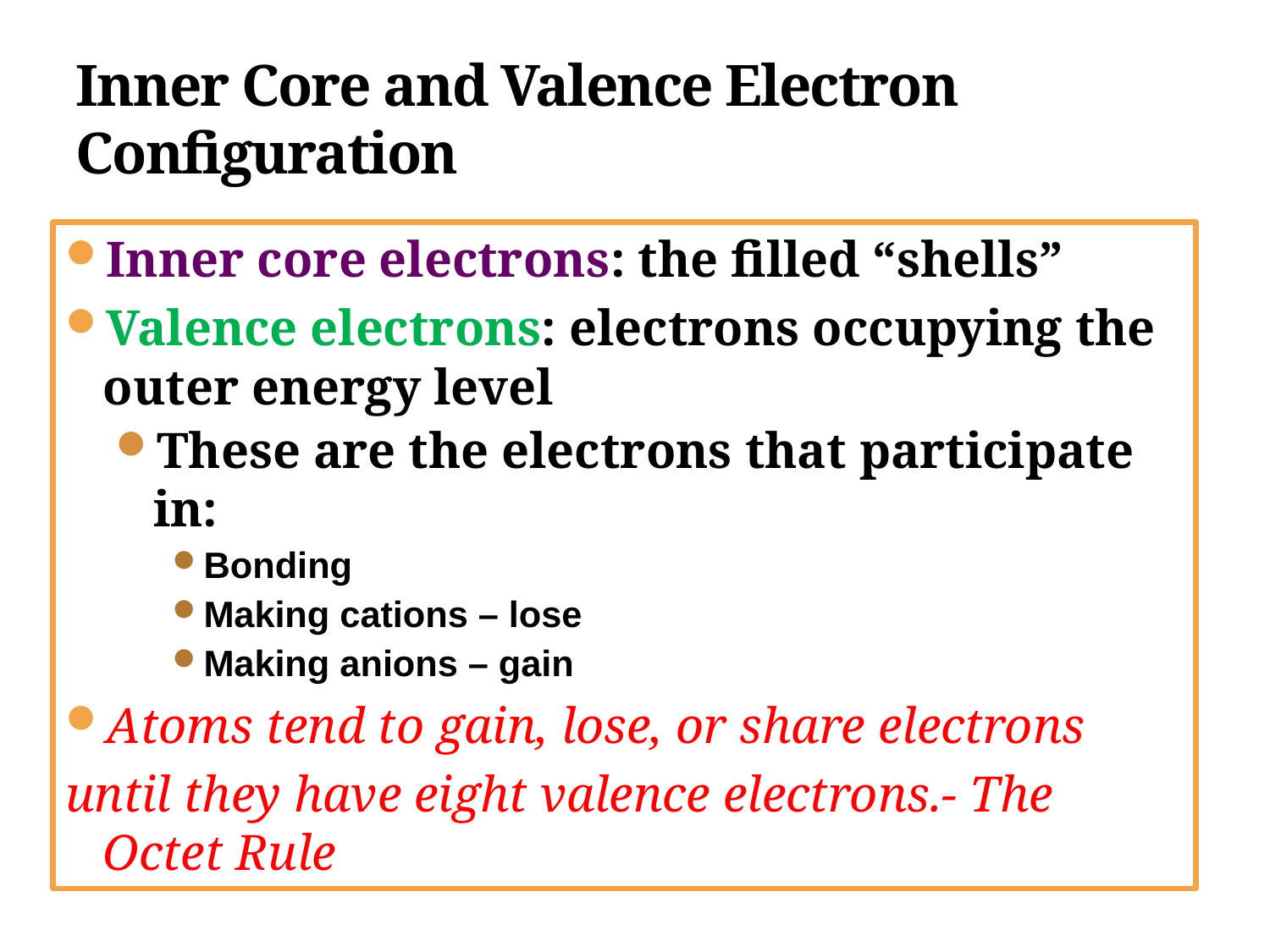

# Inner Core and Valence Electron Configuration
Inner core electrons: the filled “shells”
Valence electrons: electrons occupying the outer energy level
These are the electrons that participate in:
Bonding
Making cations – lose
Making anions – gain
Atoms tend to gain, lose, or share electrons
until they have eight valence electrons.- The Octet Rule